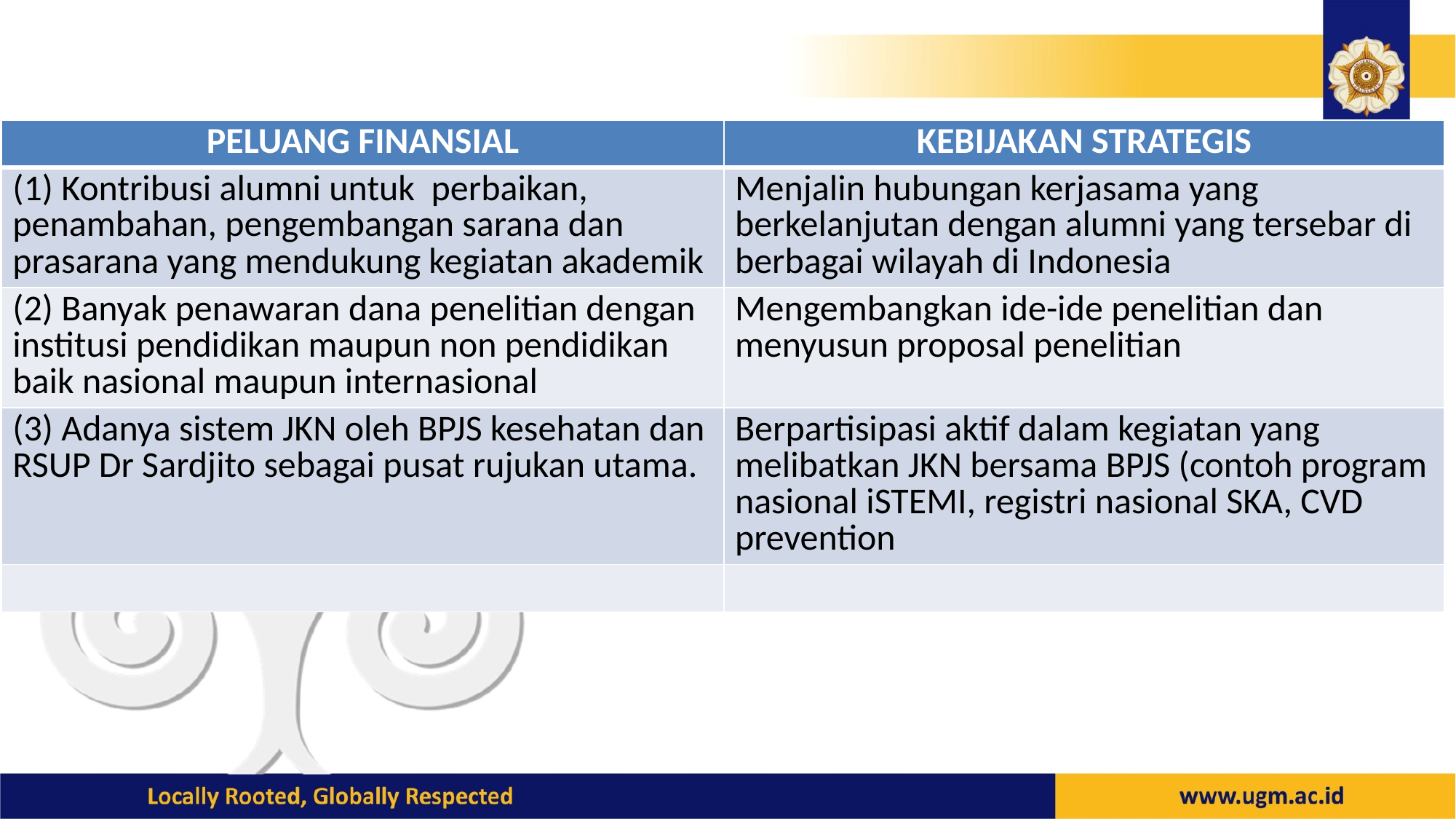

| PELUANG FINANSIAL | KEBIJAKAN STRATEGIS |
| --- | --- |
| (1) Kontribusi alumni untuk perbaikan, penambahan, pengembangan sarana dan prasarana yang mendukung kegiatan akademik | Menjalin hubungan kerjasama yang berkelanjutan dengan alumni yang tersebar di berbagai wilayah di Indonesia |
| (2) Banyak penawaran dana penelitian dengan institusi pendidikan maupun non pendidikan baik nasional maupun internasional | Mengembangkan ide-ide penelitian dan menyusun proposal penelitian |
| (3) Adanya sistem JKN oleh BPJS kesehatan dan RSUP Dr Sardjito sebagai pusat rujukan utama. | Berpartisipasi aktif dalam kegiatan yang melibatkan JKN bersama BPJS (contoh program nasional iSTEMI, registri nasional SKA, CVD prevention |
|  |  |